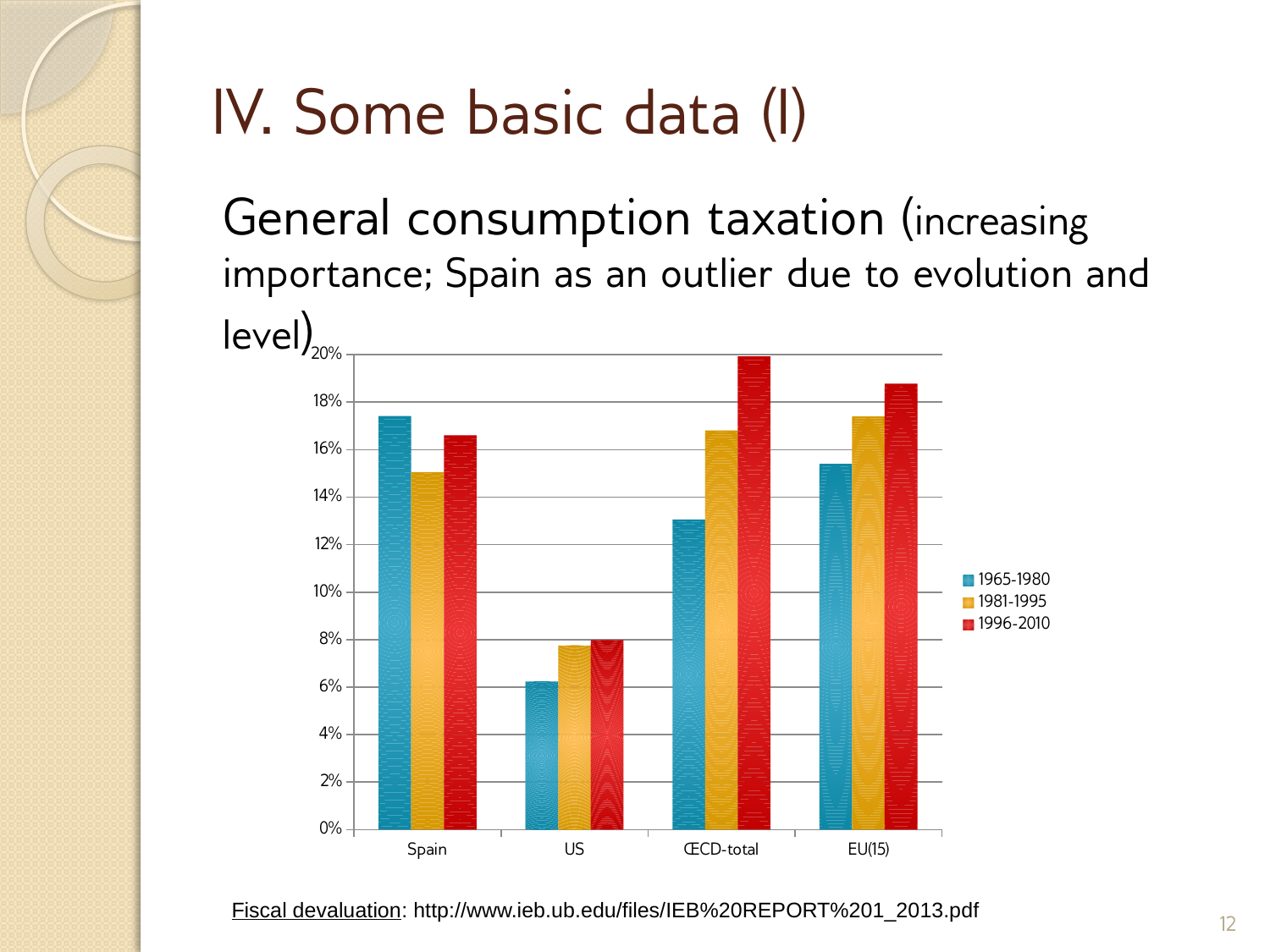

# IV. Some basic data (I)
General consumption taxation (increasing importance; Spain as an outlier due to evolution and level)

### Chart

| Category | 1965-1980 | 1981-1995 | 1996-2010 |
|---|---|---|---|
| Spain | 0.1741125 | 0.150510666666667 | 0.166071333333333 |
| US | 0.0623537500000001 | 0.0774513333333335 | 0.0797320000000003 |
| OECD-total | 0.130589375 | 0.168114 | 0.199312666666667 |
| EU(15) | 0.154054333333333 | 0.1740084 | 0.187720044444444 |
12
Fiscal devaluation: http://www.ieb.ub.edu/files/IEB%20REPORT%201_2013.pdf